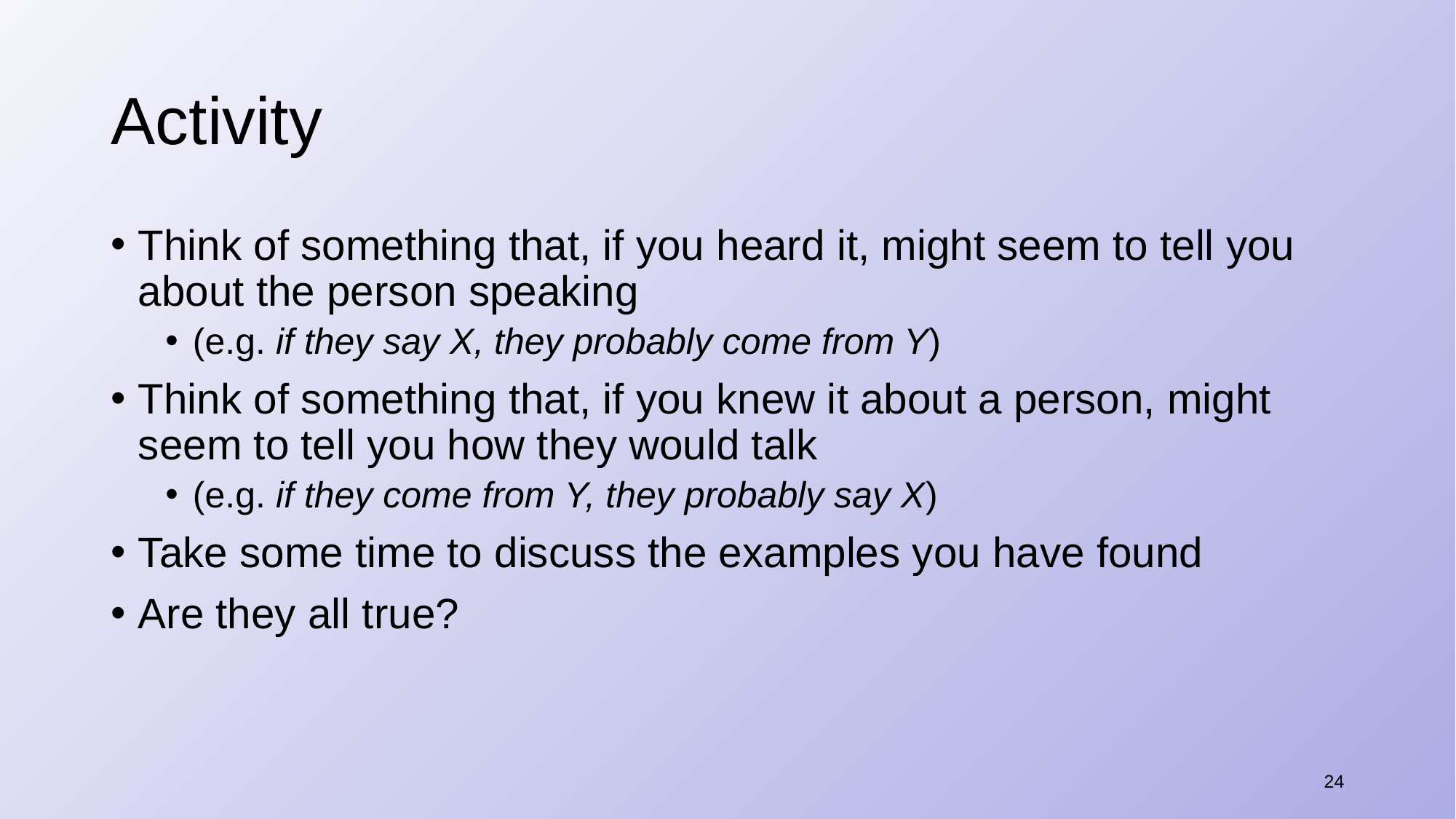

# Activity
Think of something that, if you heard it, might seem to tell you about the person speaking
(e.g. if they say X, they probably come from Y)
Think of something that, if you knew it about a person, might seem to tell you how they would talk
(e.g. if they come from Y, they probably say X)
Take some time to discuss the examples you have found
Are they all true?
24